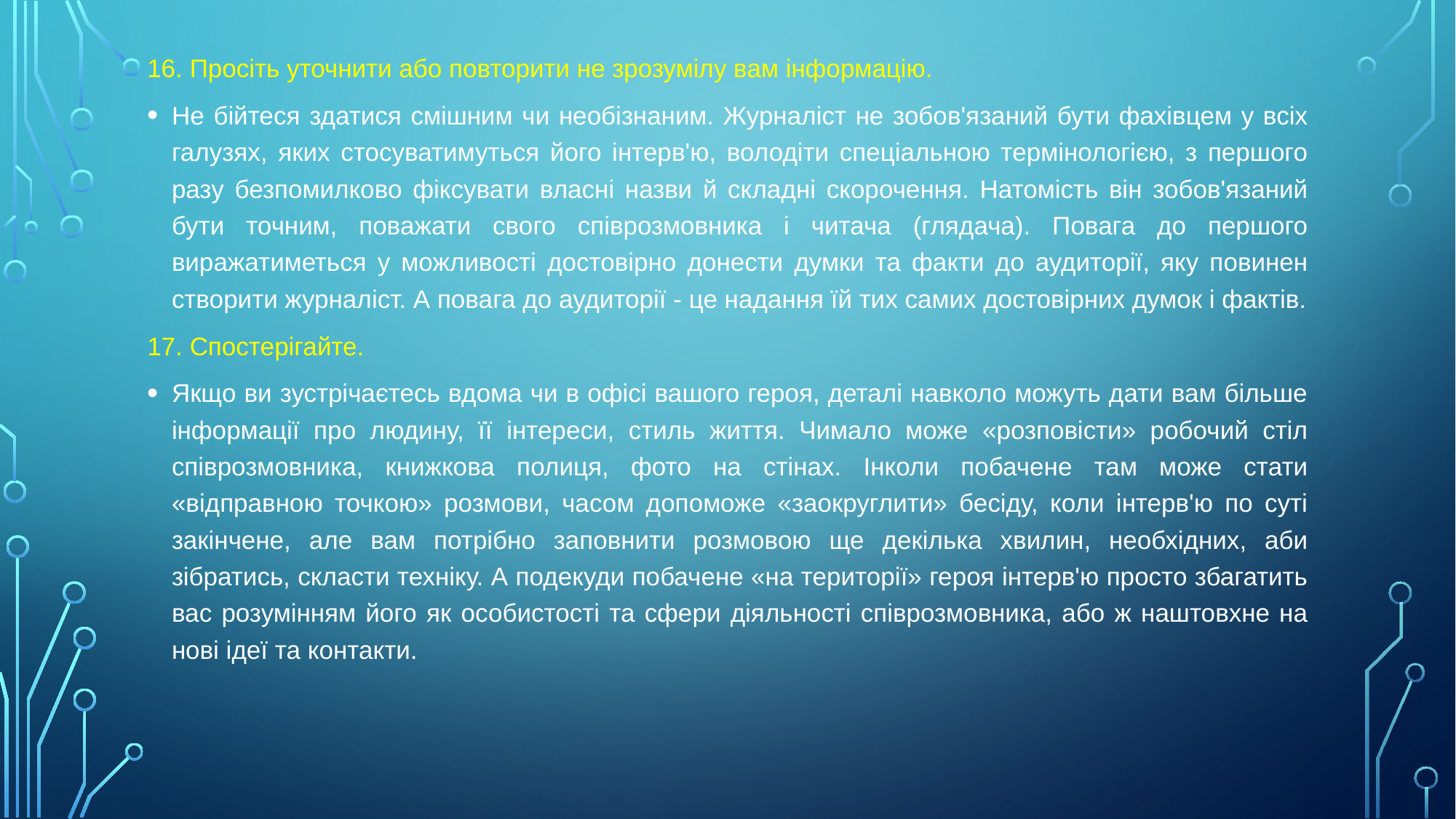

16. Просіть уточнити або повторити не зрозумілу вам інформацію.
Не бійтеся здатися смішним чи необізнаним. Журналіст не зобов'язаний бути фахівцем у всіх галузях, яких стосуватимуться його інтерв'ю, володіти спеціальною термінологією, з першого разу безпомилково фіксувати власні назви й складні скорочення. Натомість він зобов'язаний бути точним, поважати свого співрозмовника і читача (глядача). Повага до першого виражатиметься у можливості достовірно донести думки та факти до аудиторії, яку повинен створити журналіст. А повага до аудиторії - це надання їй тих самих достовірних думок і фактів.
17. Спостерігайте.
Якщо ви зустрічаєтесь вдома чи в офісі вашого героя, деталі навколо можуть дати вам більше інформації про людину, її інтереси, стиль життя. Чимало може «розповісти» робочий стіл співрозмовника, книжкова полиця, фото на стінах. Інколи побачене там може стати «відправною точкою» розмови, часом допоможе «заокруглити» бесіду, коли інтерв'ю по суті закінчене, але вам потрібно заповнити розмовою ще декілька хвилин, необхідних, аби зібратись, скласти техніку. А подекуди побачене «на території» героя інтерв'ю просто збагатить вас розумінням його як особистості та сфери діяльності співрозмовника, або ж наштовхне на нові ідеї та контакти.